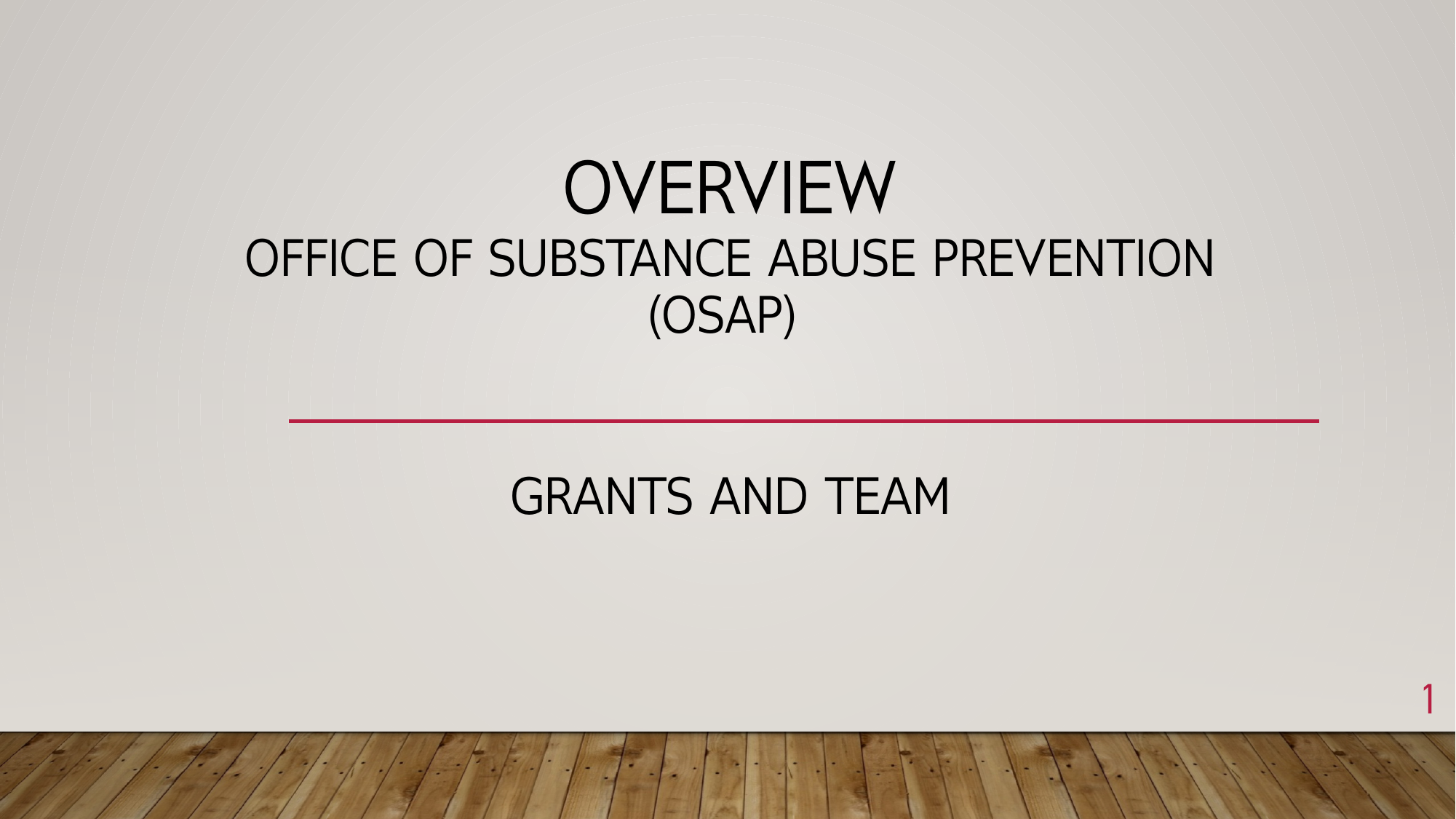

# Overview Office of substance abuse prevention (OSAP)
grants and Team
1